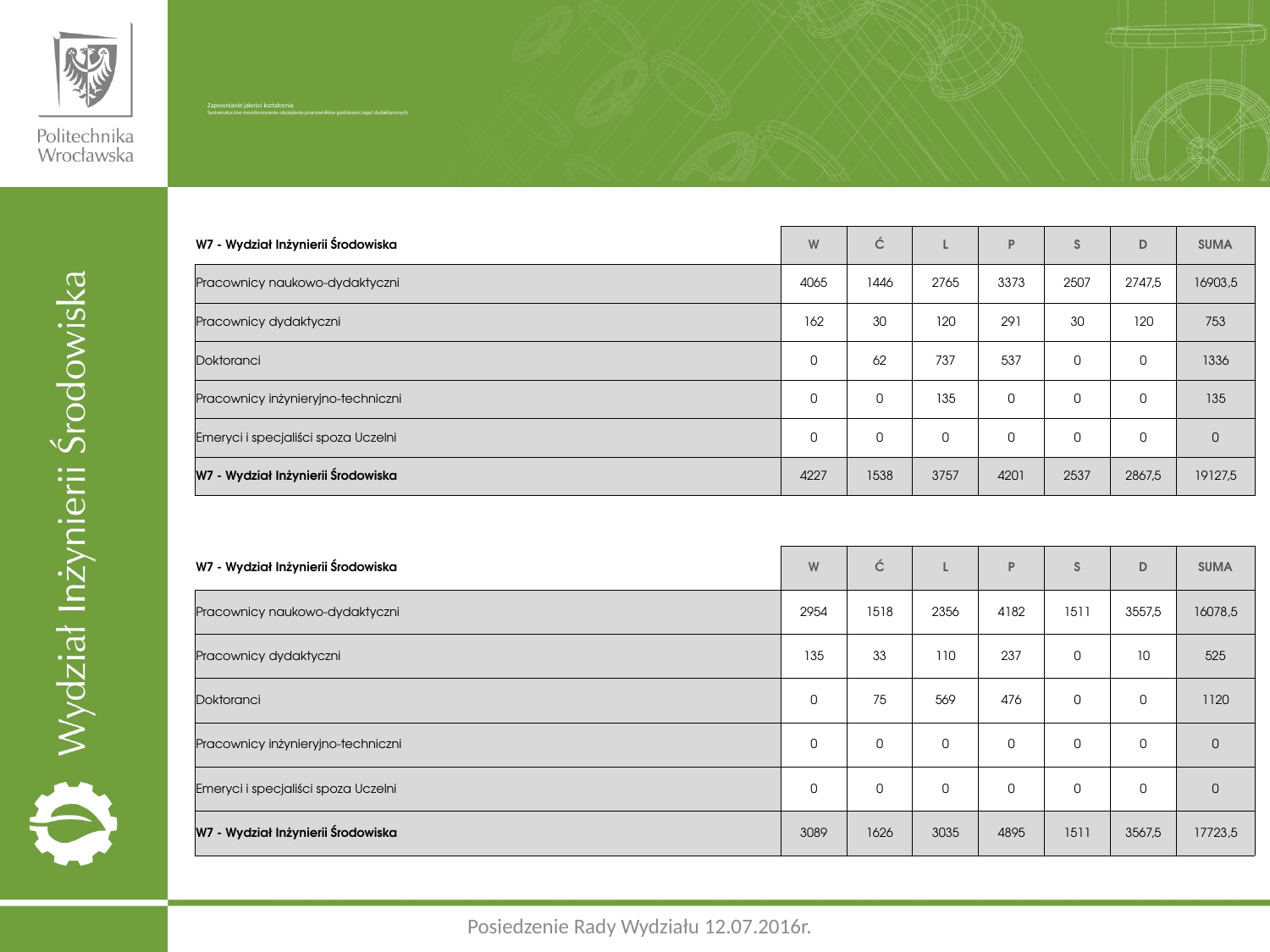

# Zapewnianie jakości kształcenia Systematyczne monitorowanie obciążenia pracowników godzinami zajęć dydaktycznych

| W7 - Wydział Inżynierii Środowiska |  |  |  | W | Ć | L | P | S | D | SUMA |
| --- | --- | --- | --- | --- | --- | --- | --- | --- | --- | --- |
| Pracownicy naukowo-dydaktyczni |  |  |  | 4065 | 1446 | 2765 | 3373 | 2507 | 2747,5 | 16903,5 |
| Pracownicy dydaktyczni |  |  |  | 162 | 30 | 120 | 291 | 30 | 120 | 753 |
| Doktoranci |  |  |  | 0 | 62 | 737 | 537 | 0 | 0 | 1336 |
| Pracownicy inżynieryjno-techniczni |  |  |  | 0 | 0 | 135 | 0 | 0 | 0 | 135 |
| Emeryci i specjaliści spoza Uczelni |  |  |  | 0 | 0 | 0 | 0 | 0 | 0 | 0 |
| W7 - Wydział Inżynierii Środowiska |  |  |  | 4227 | 1538 | 3757 | 4201 | 2537 | 2867,5 | 19127,5 |
| W7 - Wydział Inżynierii Środowiska |  |  |  | W | Ć | L | P | S | D | SUMA |
| --- | --- | --- | --- | --- | --- | --- | --- | --- | --- | --- |
| Pracownicy naukowo-dydaktyczni |  |  |  | 2954 | 1518 | 2356 | 4182 | 1511 | 3557,5 | 16078,5 |
| Pracownicy dydaktyczni |  |  |  | 135 | 33 | 110 | 237 | 0 | 10 | 525 |
| Doktoranci |  |  |  | 0 | 75 | 569 | 476 | 0 | 0 | 1120 |
| Pracownicy inżynieryjno-techniczni |  |  |  | 0 | 0 | 0 | 0 | 0 | 0 | 0 |
| Emeryci i specjaliści spoza Uczelni |  |  |  | 0 | 0 | 0 | 0 | 0 | 0 | 0 |
| W7 - Wydział Inżynierii Środowiska |  |  |  | 3089 | 1626 | 3035 | 4895 | 1511 | 3567,5 | 17723,5 |

Posiedzenie Rady Wydziału 12.07.2016r.